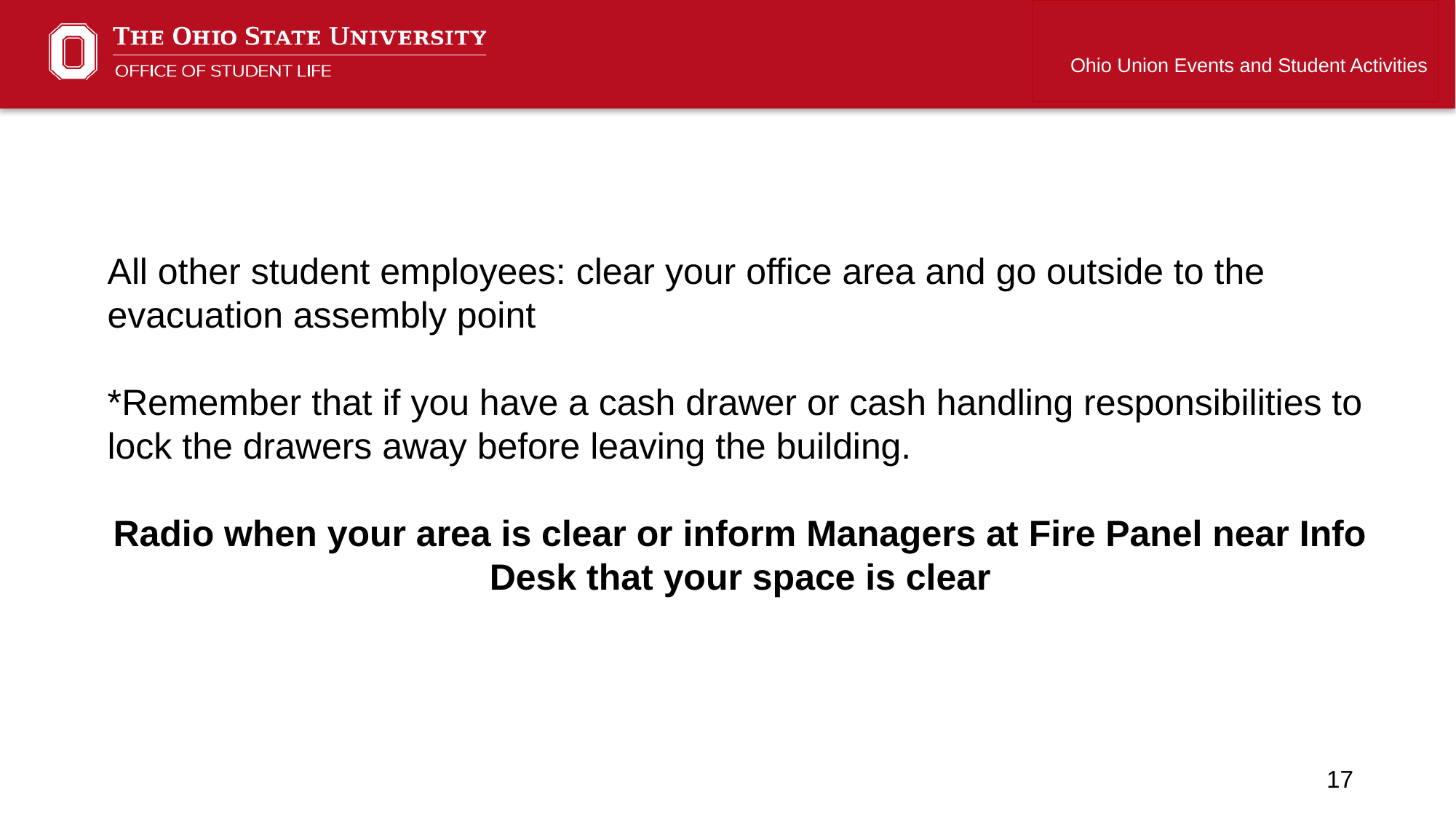

Ohio Union Events and Student Activities
All other student employees: clear your office area and go outside to the evacuation assembly point

*Remember that if you have a cash drawer or cash handling responsibilities to lock the drawers away before leaving the building.

Radio when your area is clear or inform Managers at Fire Panel near Info Desk that your space is clear